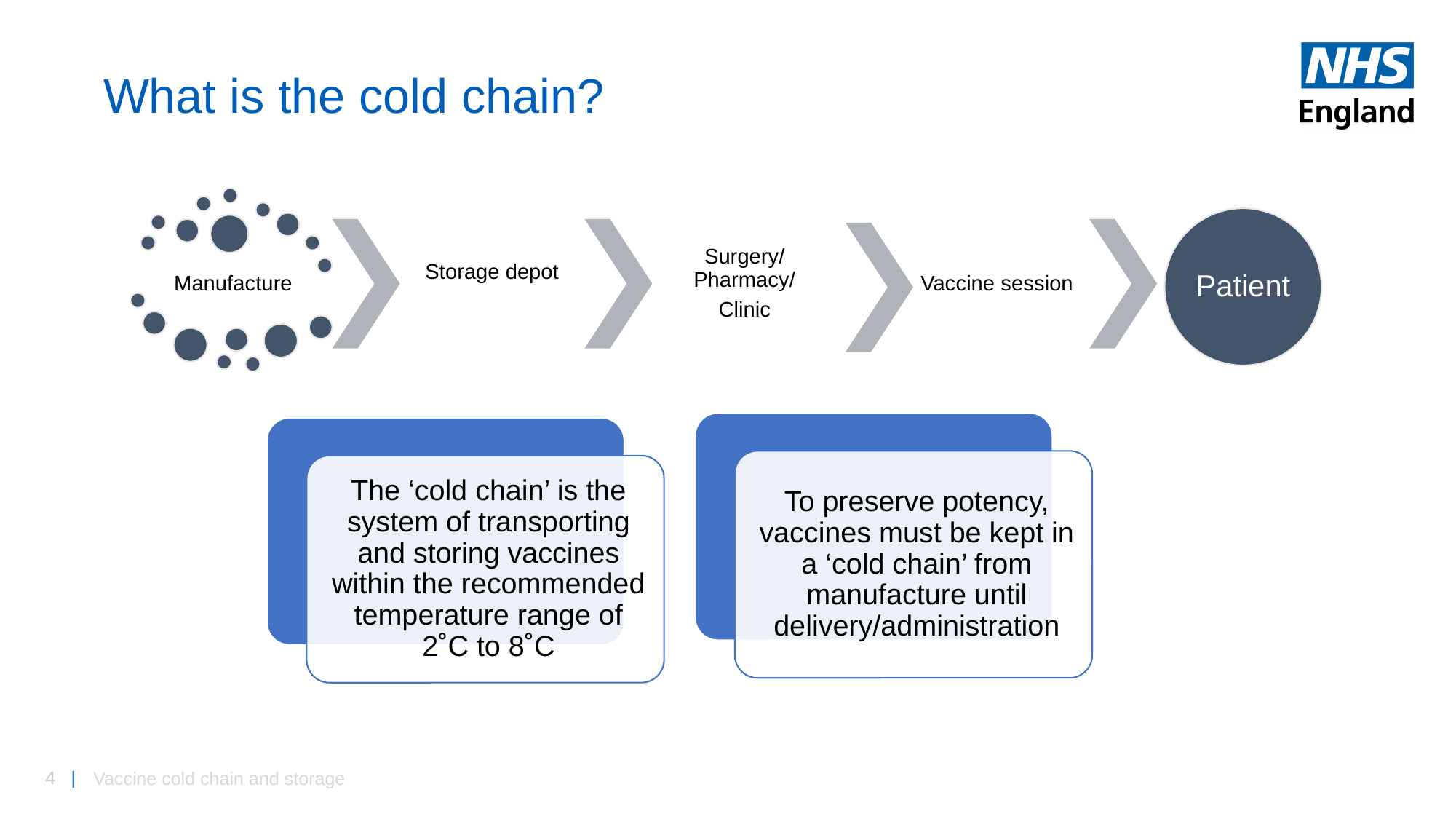

# What is the cold chain?
Manufacture
Storage depot
Surgery/ Pharmacy/
Clinic
Vaccine session
Patient
The ‘cold chain’ is the system of transporting and storing vaccines within the recommended temperature range of 2˚C to 8˚C
To preserve potency, vaccines must be kept in a ‘cold chain’ from manufacture until delivery/administration
Vaccine cold chain and storage